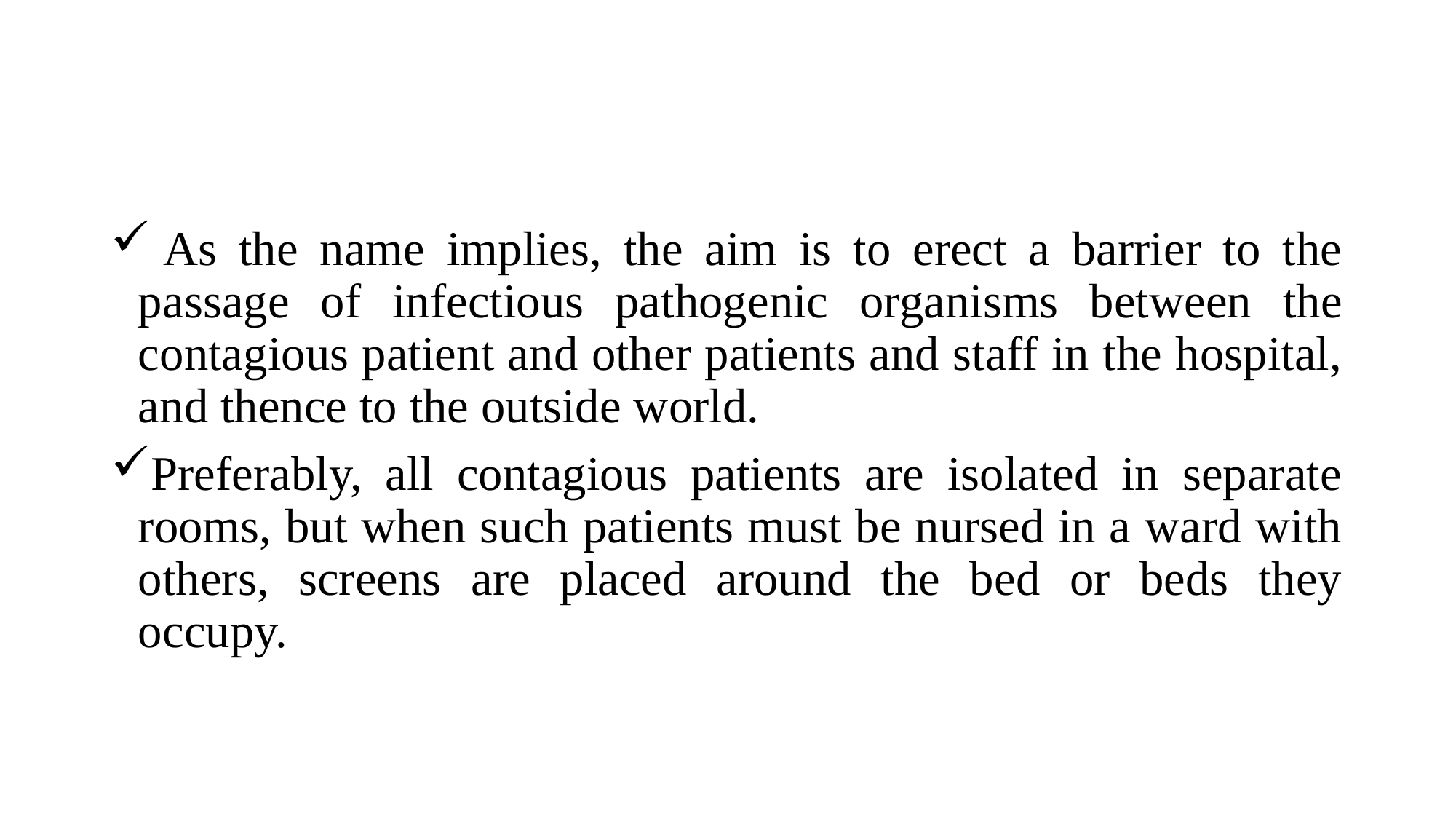

As the name implies, the aim is to erect a barrier to the passage of infectious pathogenic organisms between the contagious patient and other patients and staff in the hospital, and thence to the outside world.
Preferably, all contagious patients are isolated in separate rooms, but when such patients must be nursed in a ward with others, screens are placed around the bed or beds they occupy.